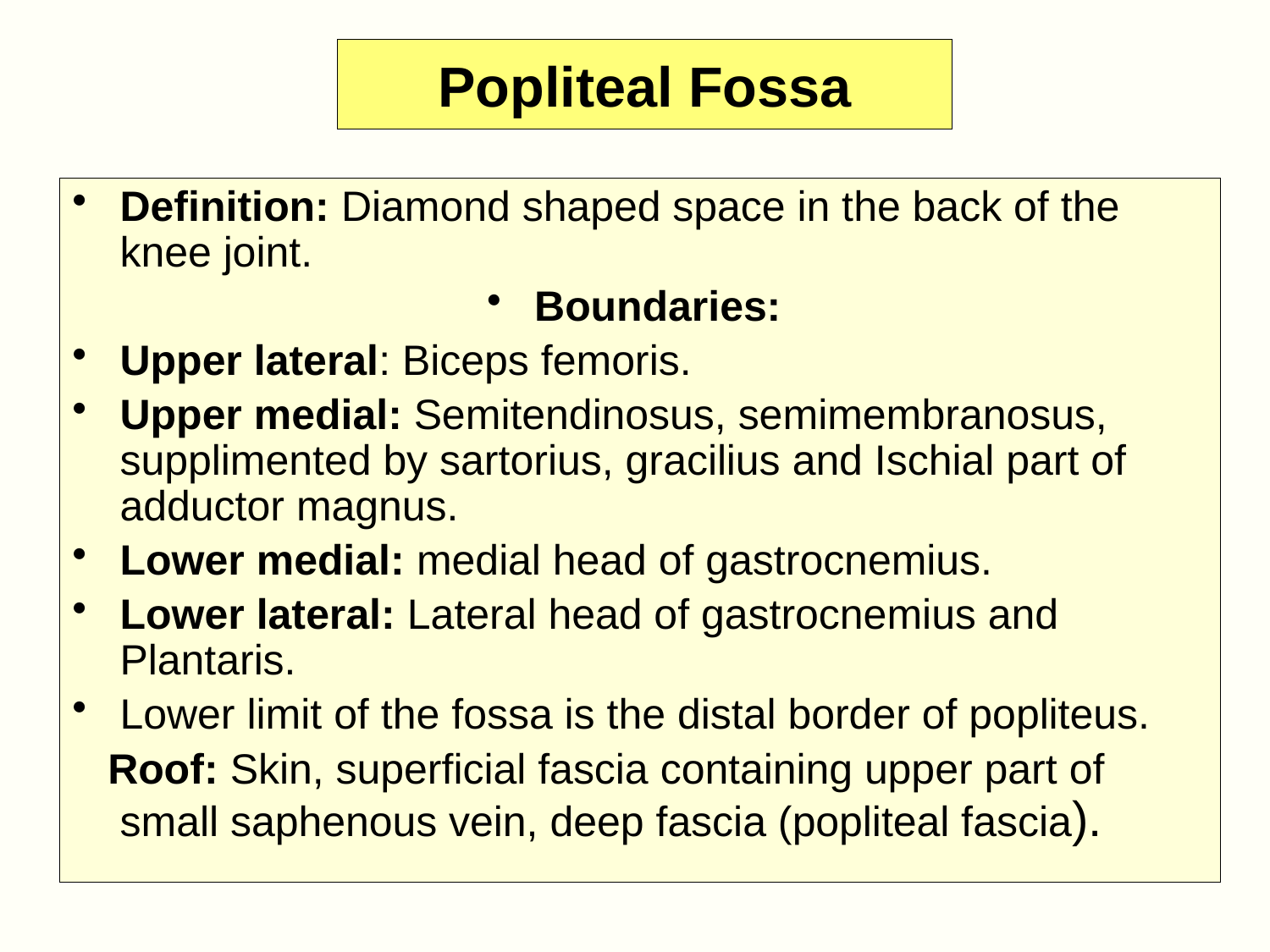

Popliteal Fossa
Definition: Diamond shaped space in the back of the knee joint.
Boundaries:
Upper lateral: Biceps femoris.
Upper medial: Semitendinosus, semimembranosus, supplimented by sartorius, gracilius and Ischial part of adductor magnus.
Lower medial: medial head of gastrocnemius.
Lower lateral: Lateral head of gastrocnemius and Plantaris.
Lower limit of the fossa is the distal border of popliteus.
   Roof: Skin, superficial fascia containing upper part of small saphenous vein, deep fascia (popliteal fascia).